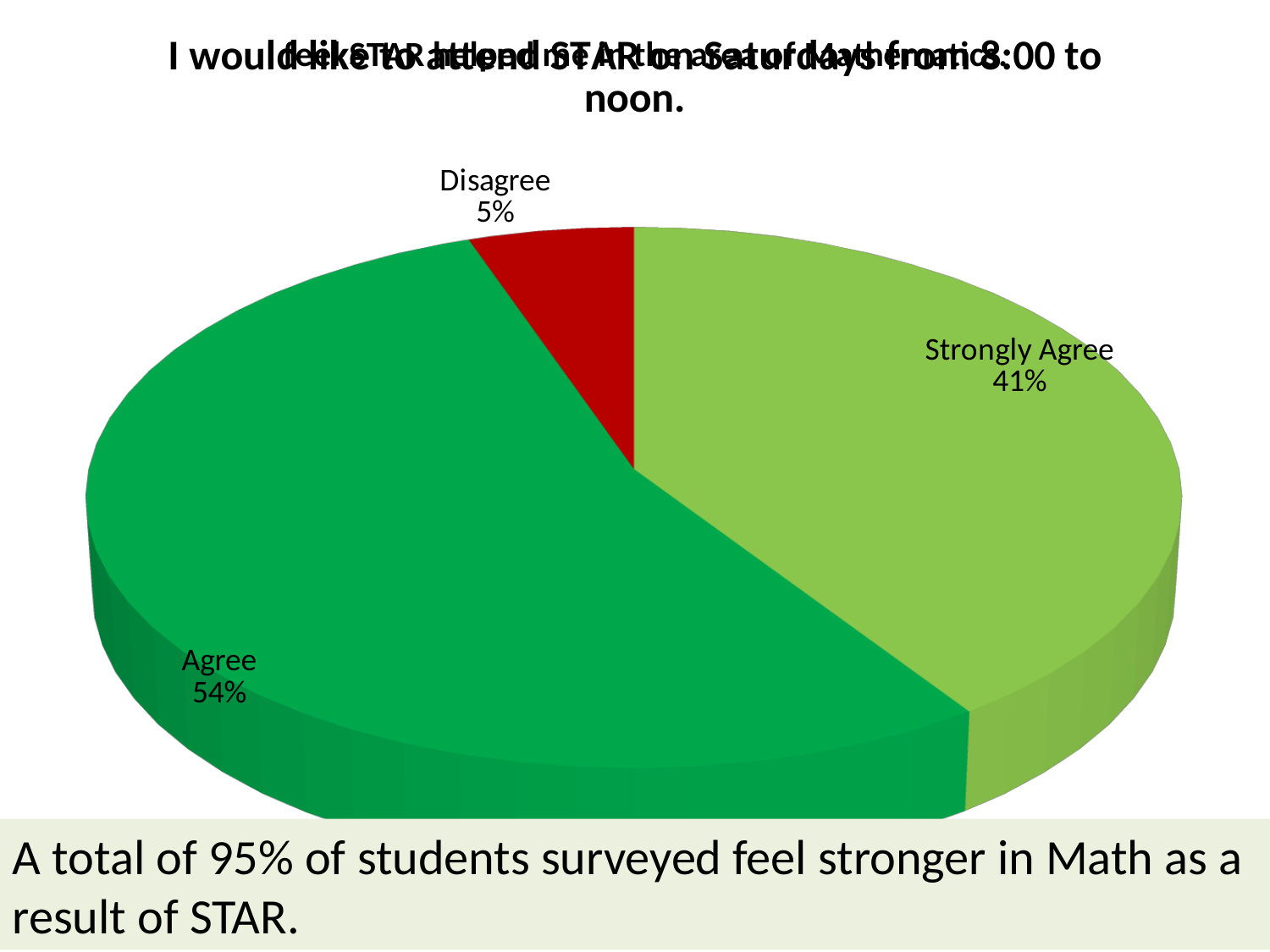

[unsupported chart]

### Chart: I would like to attend STAR on Saturdays from 8:00 to noon.

| Category |
|---|
A total of 95% of students surveyed feel stronger in Math as a result of STAR.